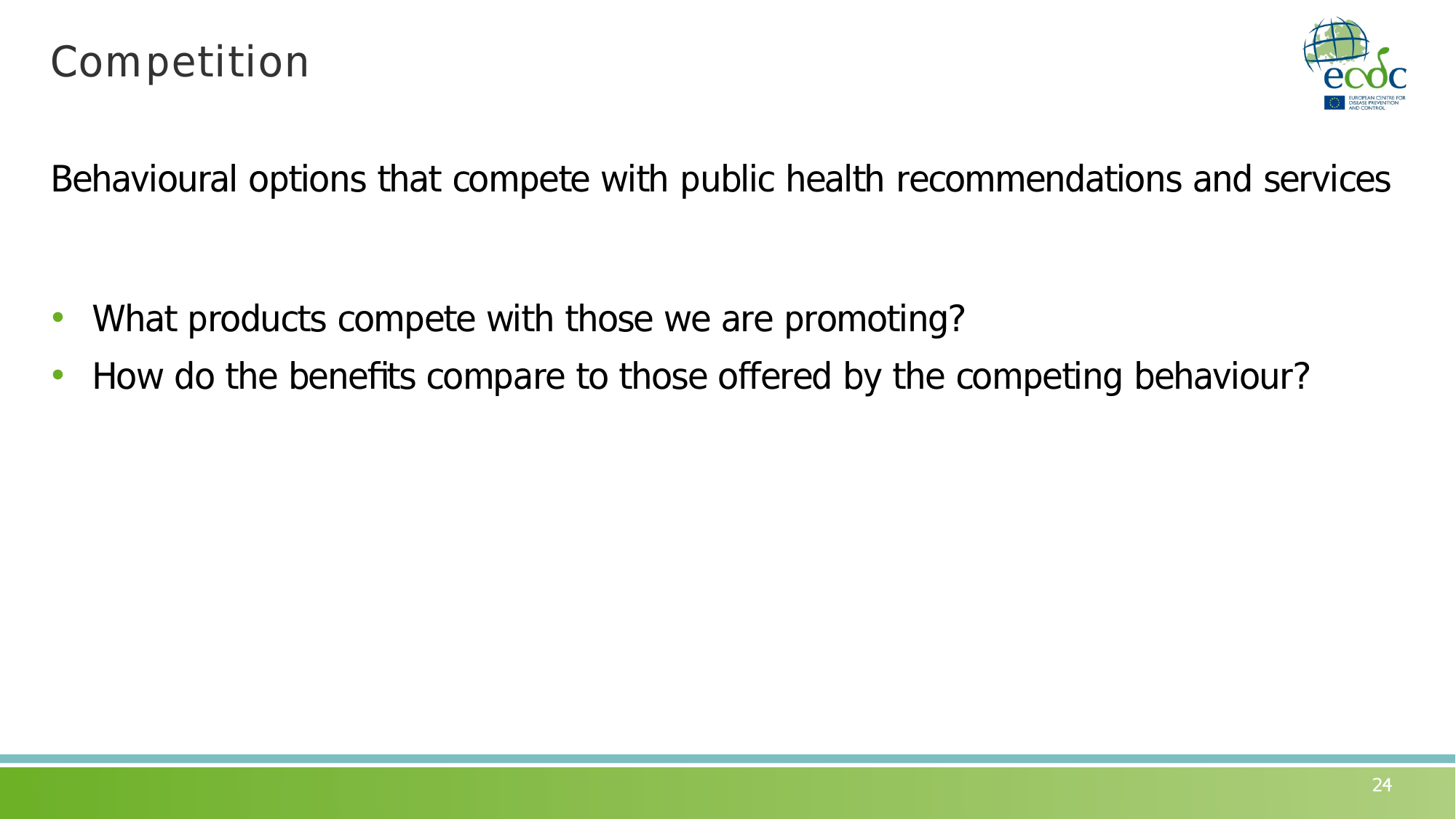

# Competition
Behavioural options that compete with public health recommendations and services

What products compete with those we are promoting?
How do the benefits compare to those offered by the competing behaviour?
24